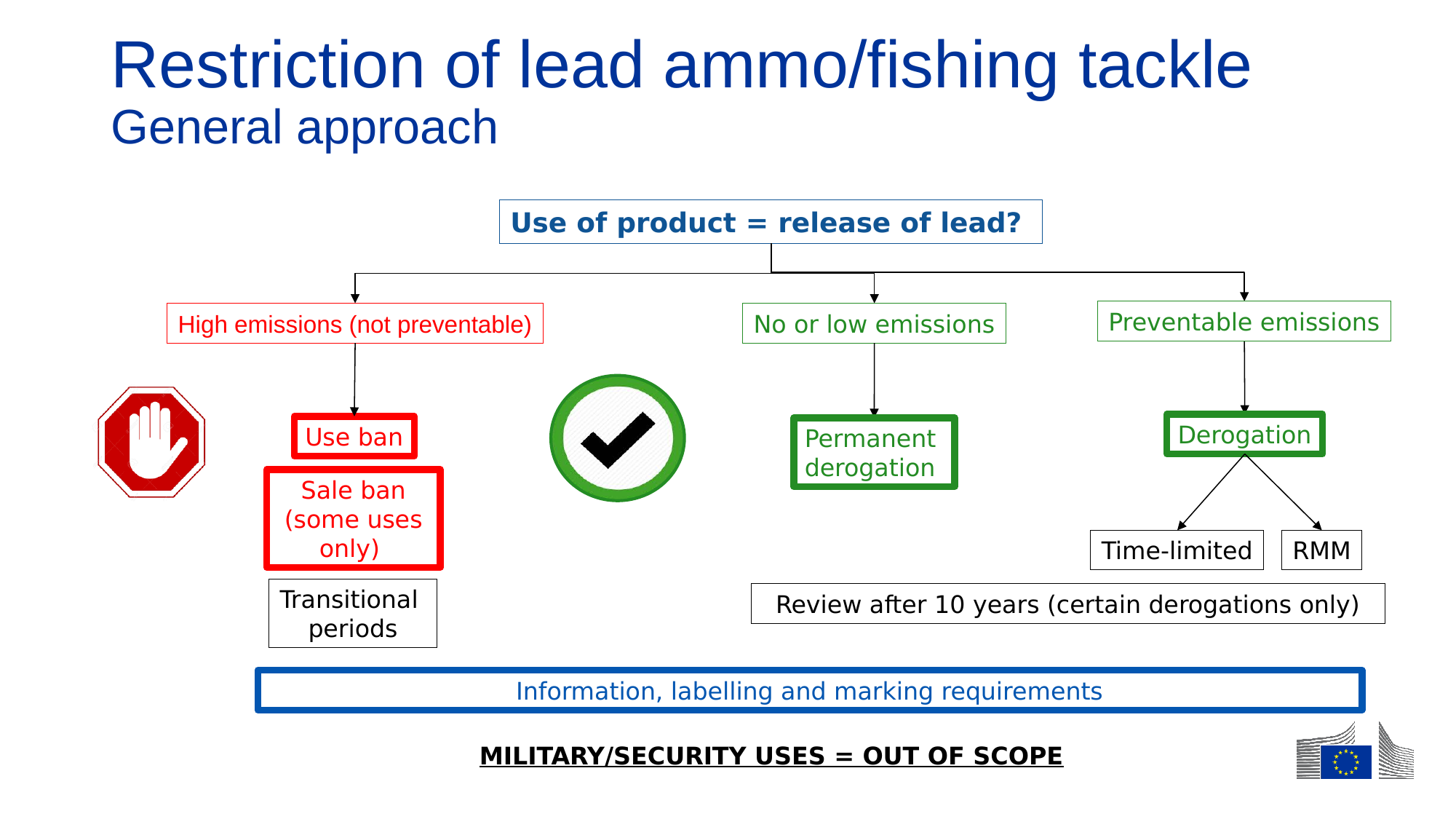

# Restriction of lead ammo/fishing tackle General approach
Use of product = release of lead?
Preventable emissions
High emissions (not preventable)
No or low emissions

Derogation
Use ban
Permanent
derogation
Sale ban
(some uses
only)
Time-limited
RMM
Transitional
periods
Review after 10 years (certain derogations only)
Information, labelling and marking requirements
MILITARY/SECURITY USES = OUT OF SCOPE